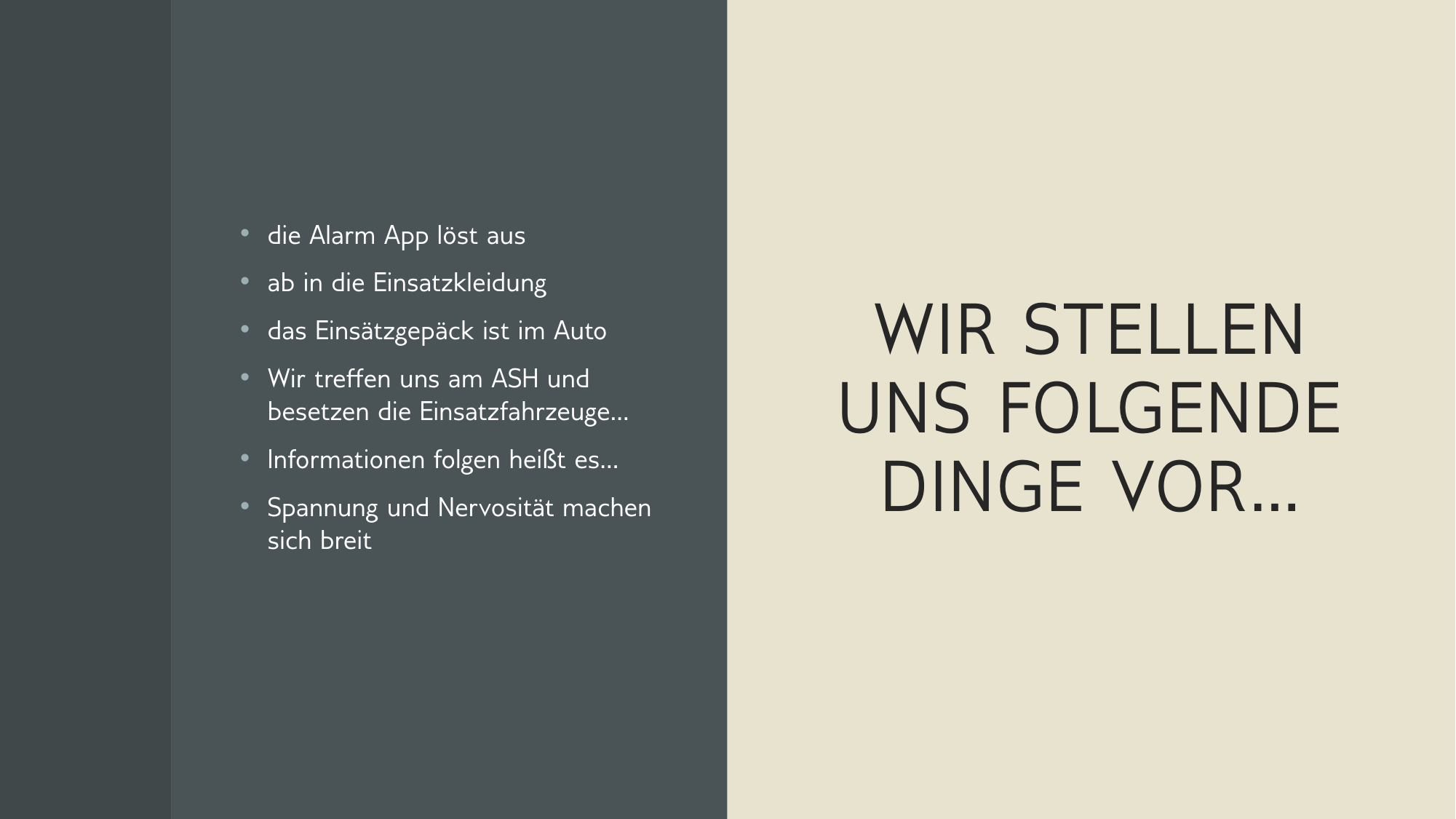

die Alarm App löst aus
ab in die Einsatzkleidung
das Einsätzgepäck ist im Auto
Wir treffen uns am ASH und besetzen die Einsatzfahrzeuge…
Informationen folgen heißt es…
Spannung und Nervosität machen sich breit

# Wir stellen uns folgende Dinge vor…